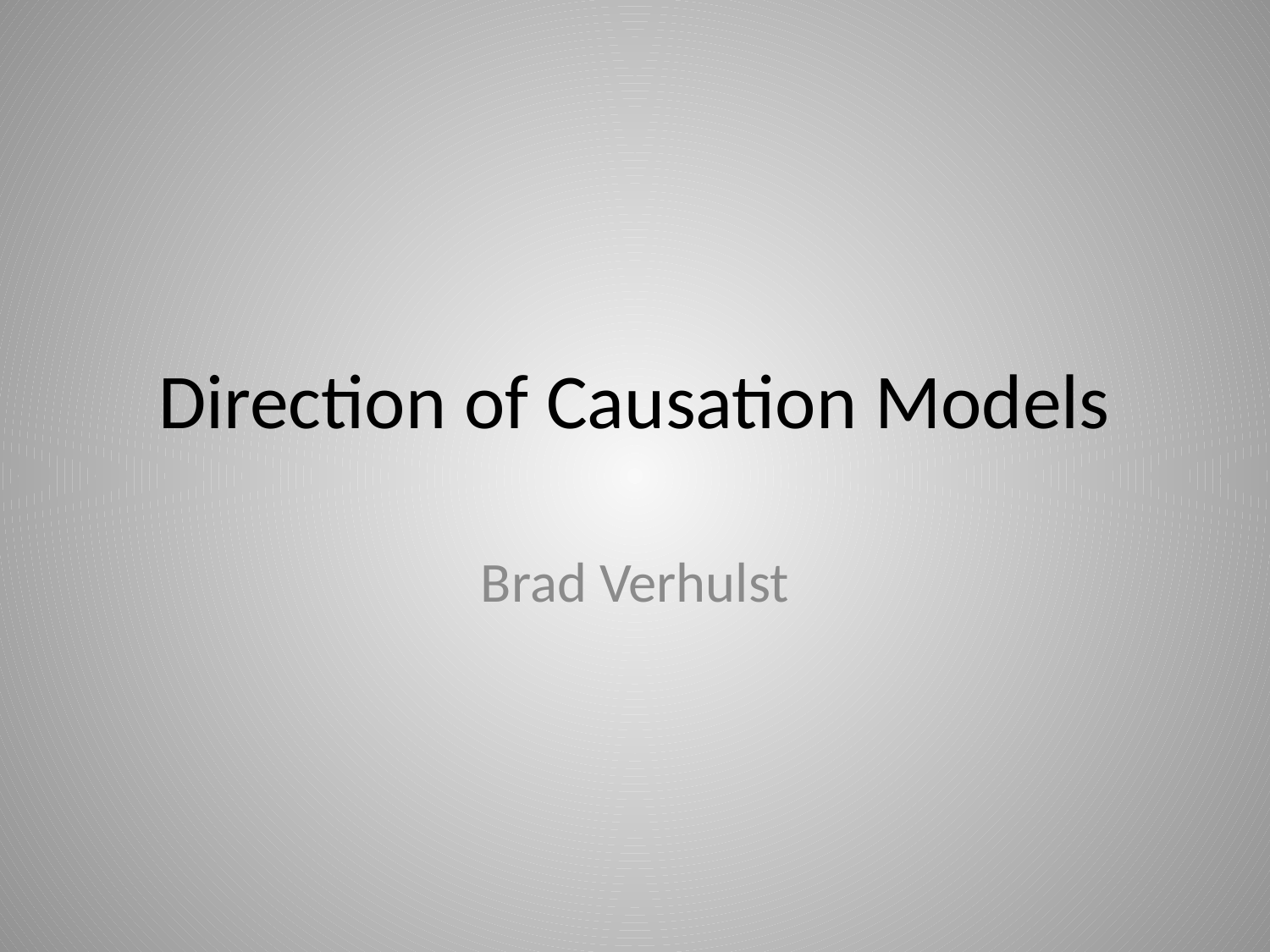

# Direction of Causation Models
Brad Verhulst